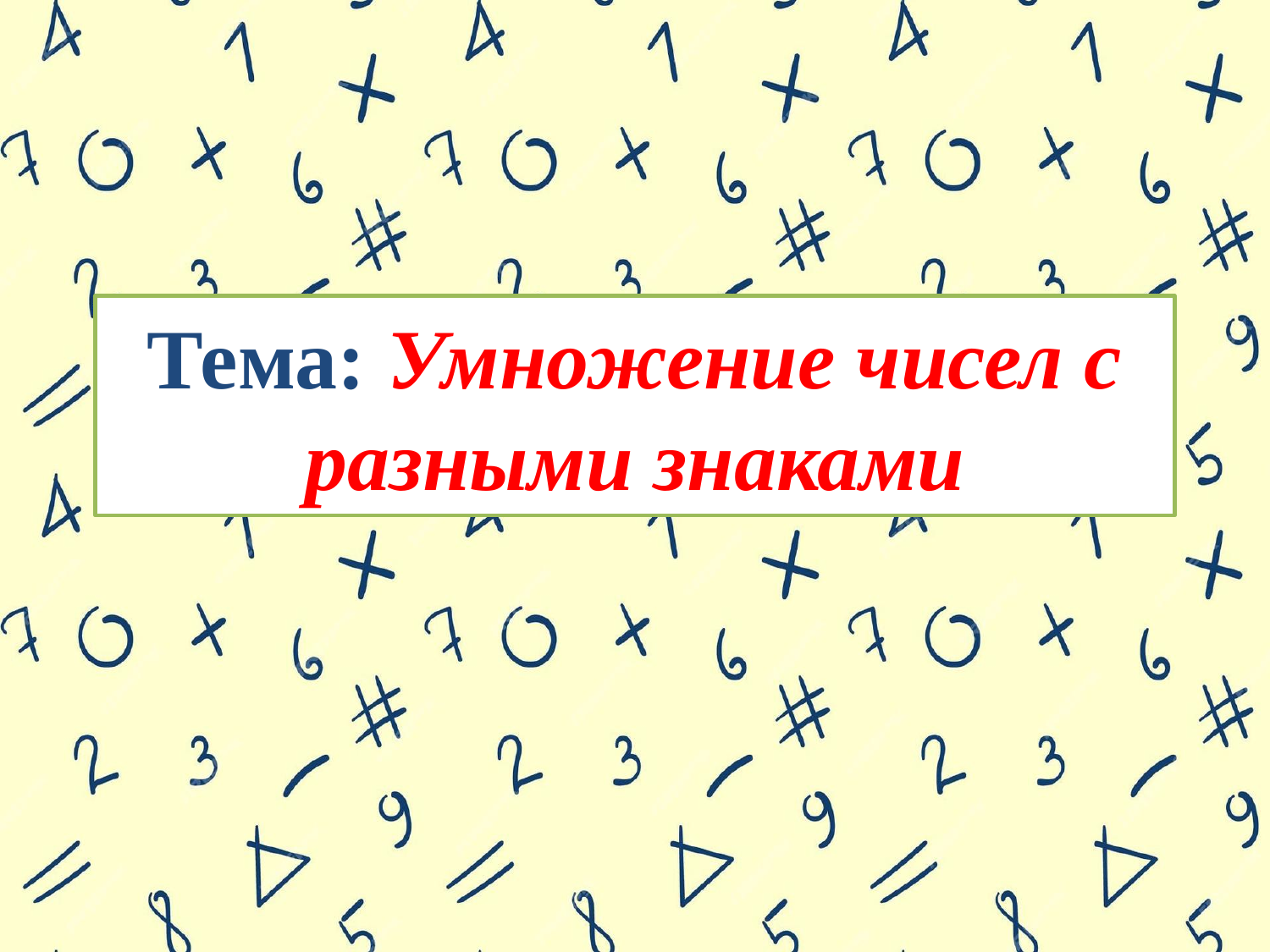

# Тема: Умножение чисел с разными знаками